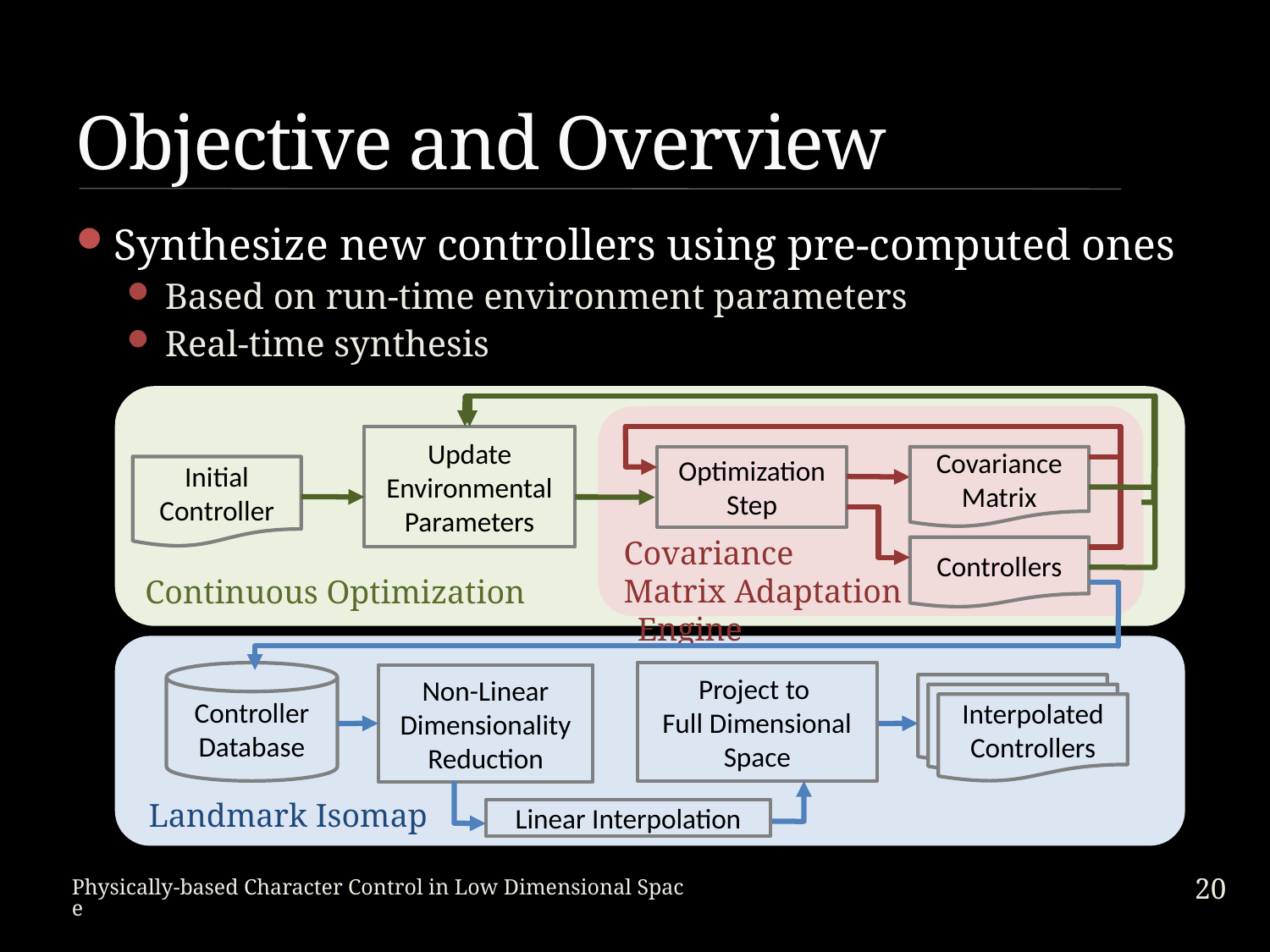

# Objective and Overview
Synthesize new controllers using pre-computed ones
Based on run-time environment parameters
Real-time synthesis

Continuous Optimization

Optimization Step
Covariance Matrix
Covariance
Matrix Adaptation
Controllers

Optimization Engine
Update Environmental Parameters
Optimization Step
Initial Controller

Landmark Isomap
Project to
Full Dimensional Space
Controller Database
Non-Linear Dimensionality Reduction

Interpolated Controllers
Linear Interpolation
20
Physically-based Character Control in Low Dimensional Space